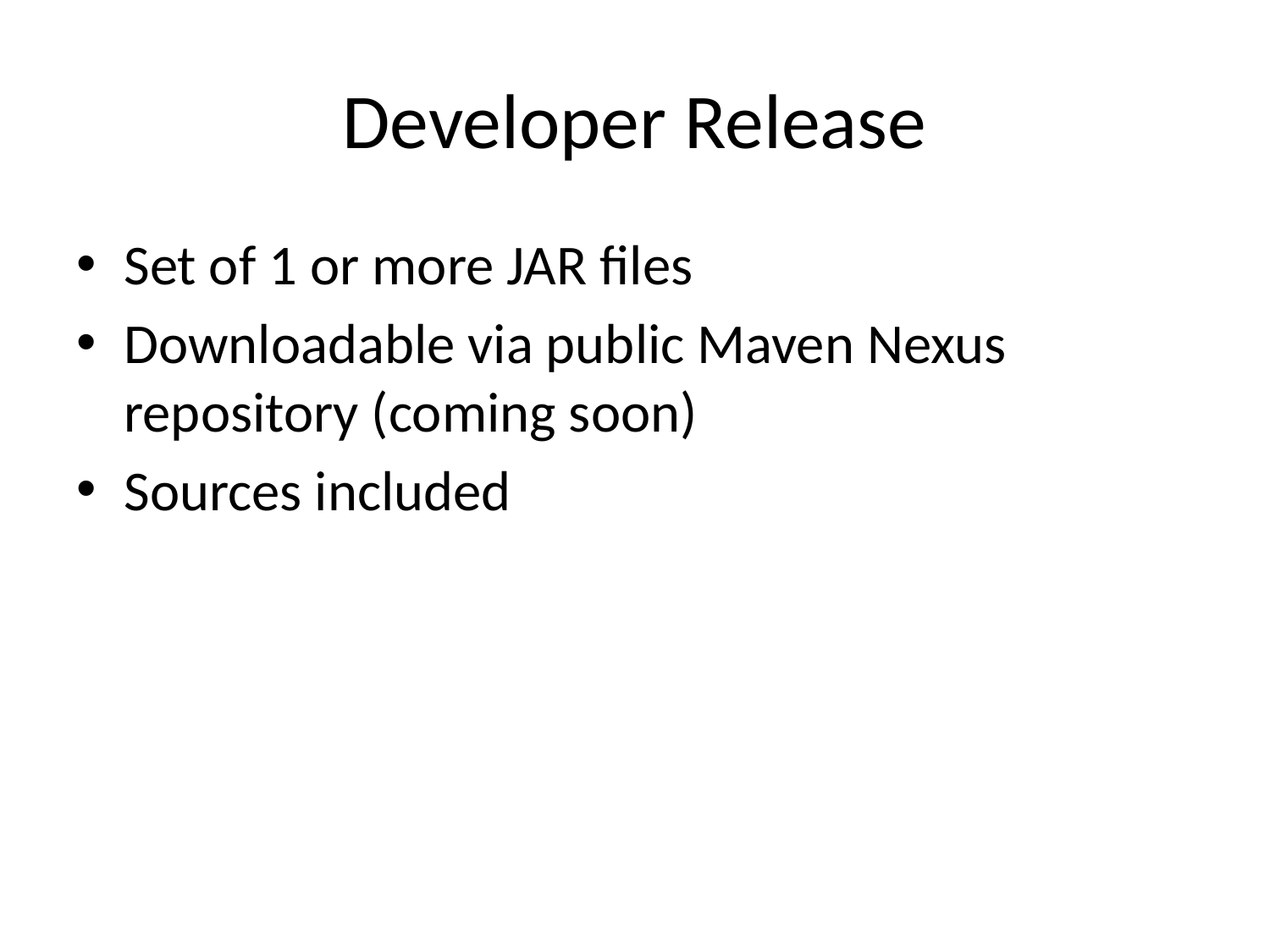

# Developer Release
Set of 1 or more JAR files
Downloadable via public Maven Nexus repository (coming soon)
Sources included